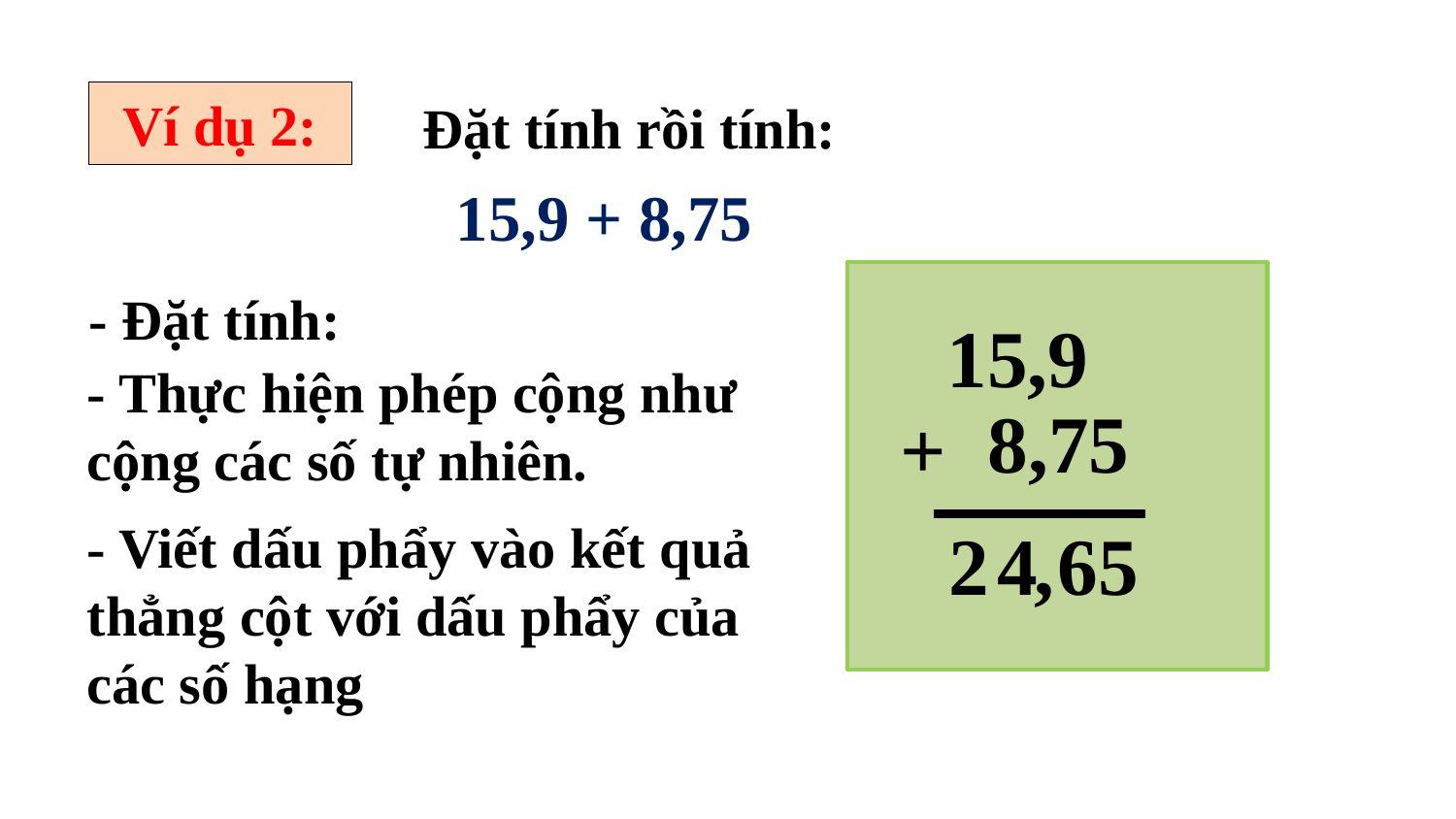

Ví dụ 2:
Đặt tính rồi tính:
15,9 + 8,75

- Đặt tính:
15,9
- Thực hiện phép cộng như cộng các số tự nhiên.
8,75
+
- Viết dấu phẩy vào kết quả thẳng cột với dấu phẩy của các số hạng
2
4
,
6
5